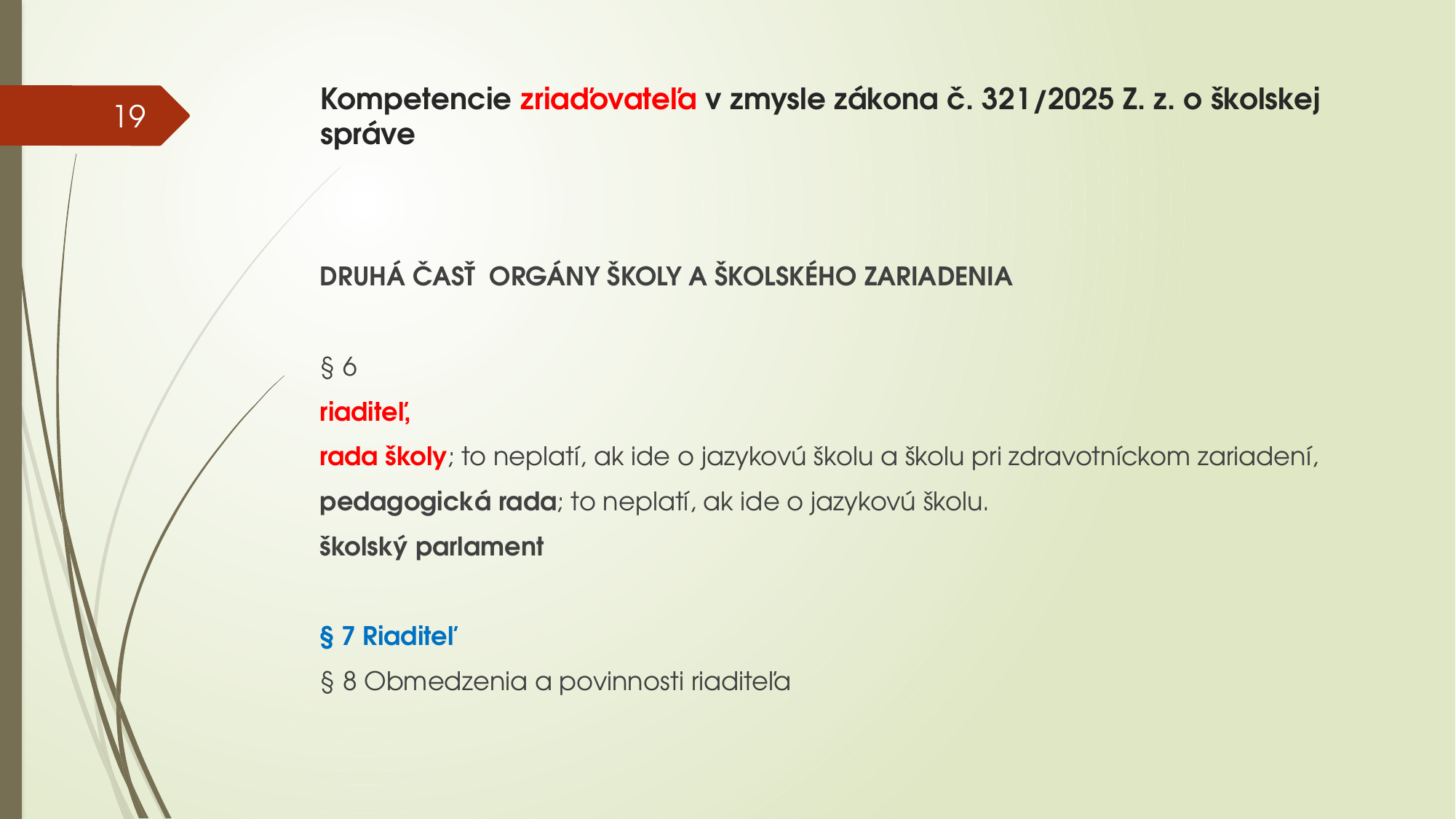

# Kompetencie zriaďovateľa v zmysle zákona č. 321/2025 Z. z. o školskej správe
19
DRUHÁ ČASŤ  ORGÁNY ŠKOLY A ŠKOLSKÉHO ZARIADENIA

§ 6
riaditeľ,
rada školy; to neplatí, ak ide o jazykovú školu a školu pri zdravotníckom zariadení,
pedagogická rada; to neplatí, ak ide o jazykovú školu.
školský parlament

§ 7 Riaditeľ
§ 8 Obmedzenia a povinnosti riaditeľa